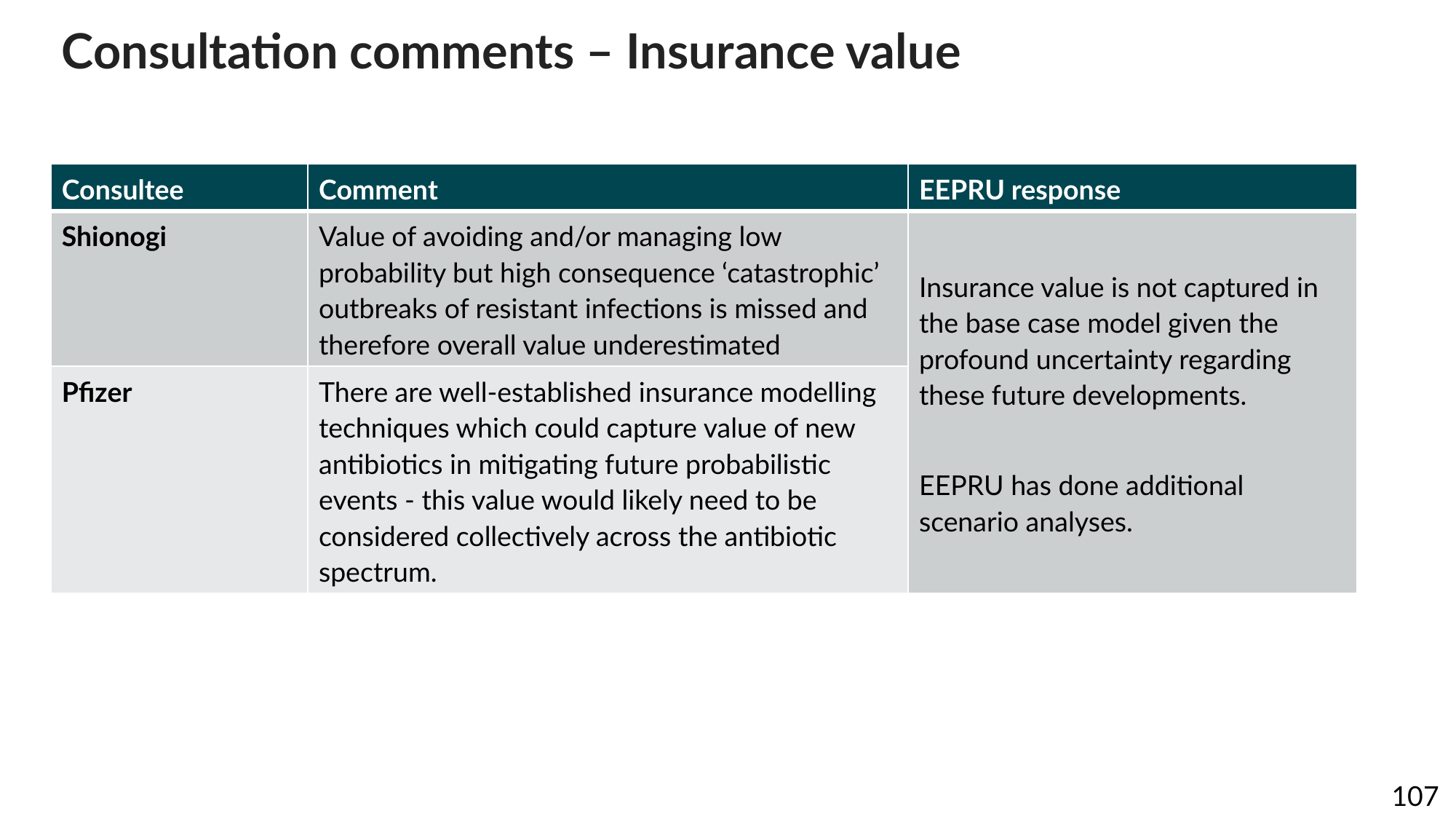

# Consultation comments – Insurance value
| Consultee | Comment | EEPRU response |
| --- | --- | --- |
| Shionogi | Value of avoiding and/or managing low probability but high consequence ‘catastrophic’ outbreaks of resistant infections is missed and therefore overall value underestimated | Insurance value is not captured in the base case model given the profound uncertainty regarding these future developments. EEPRU has done additional scenario analyses. |
| Pfizer | There are well-established insurance modelling techniques which could capture value of new antibiotics in mitigating future probabilistic events - this value would likely need to be considered collectively across the antibiotic spectrum. |  |